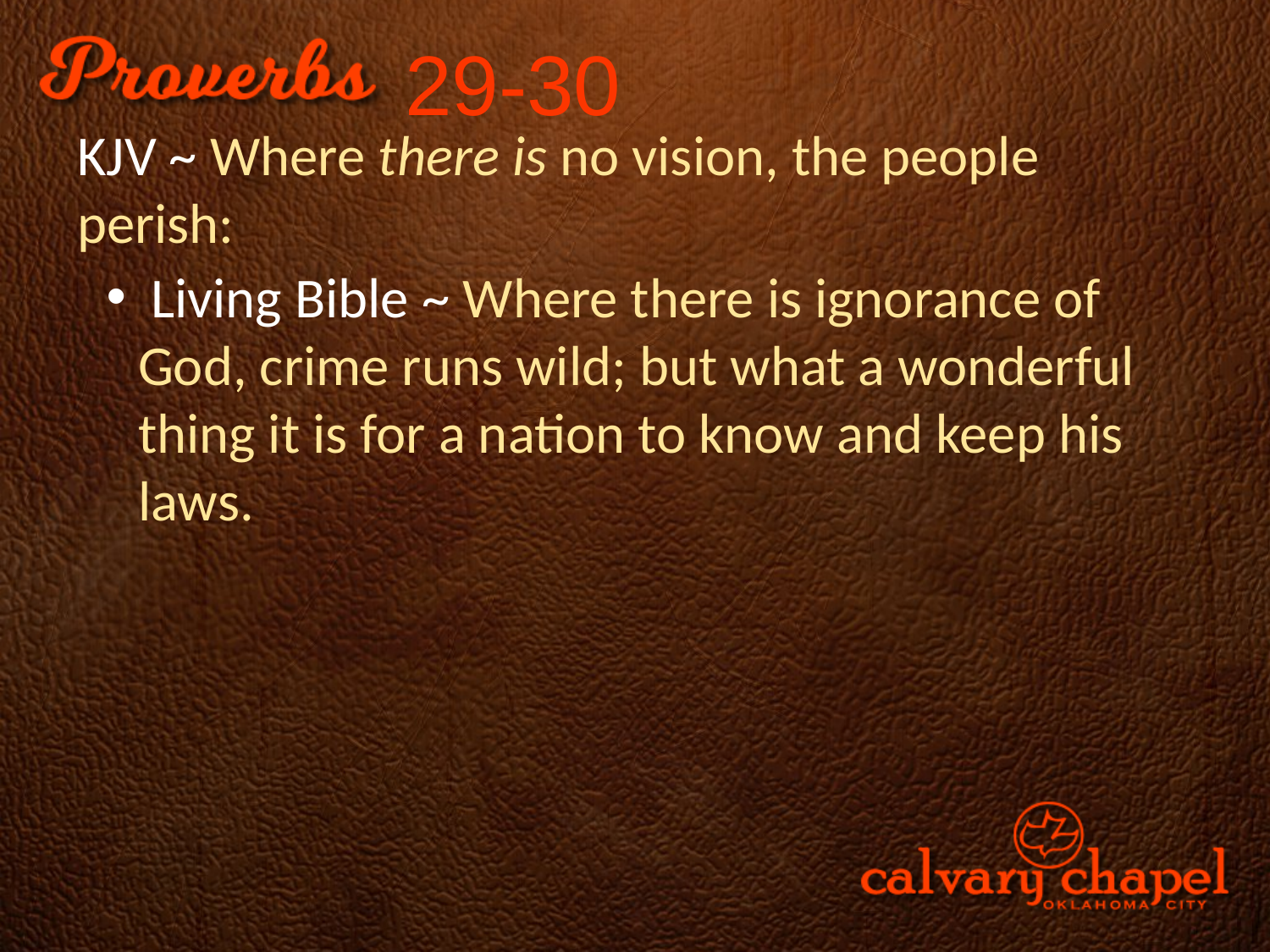

29-30
KJV ~ Where there is no vision, the people perish:
 Living Bible ~ Where there is ignorance of God, crime runs wild; but what a wonderful thing it is for a nation to know and keep his laws.